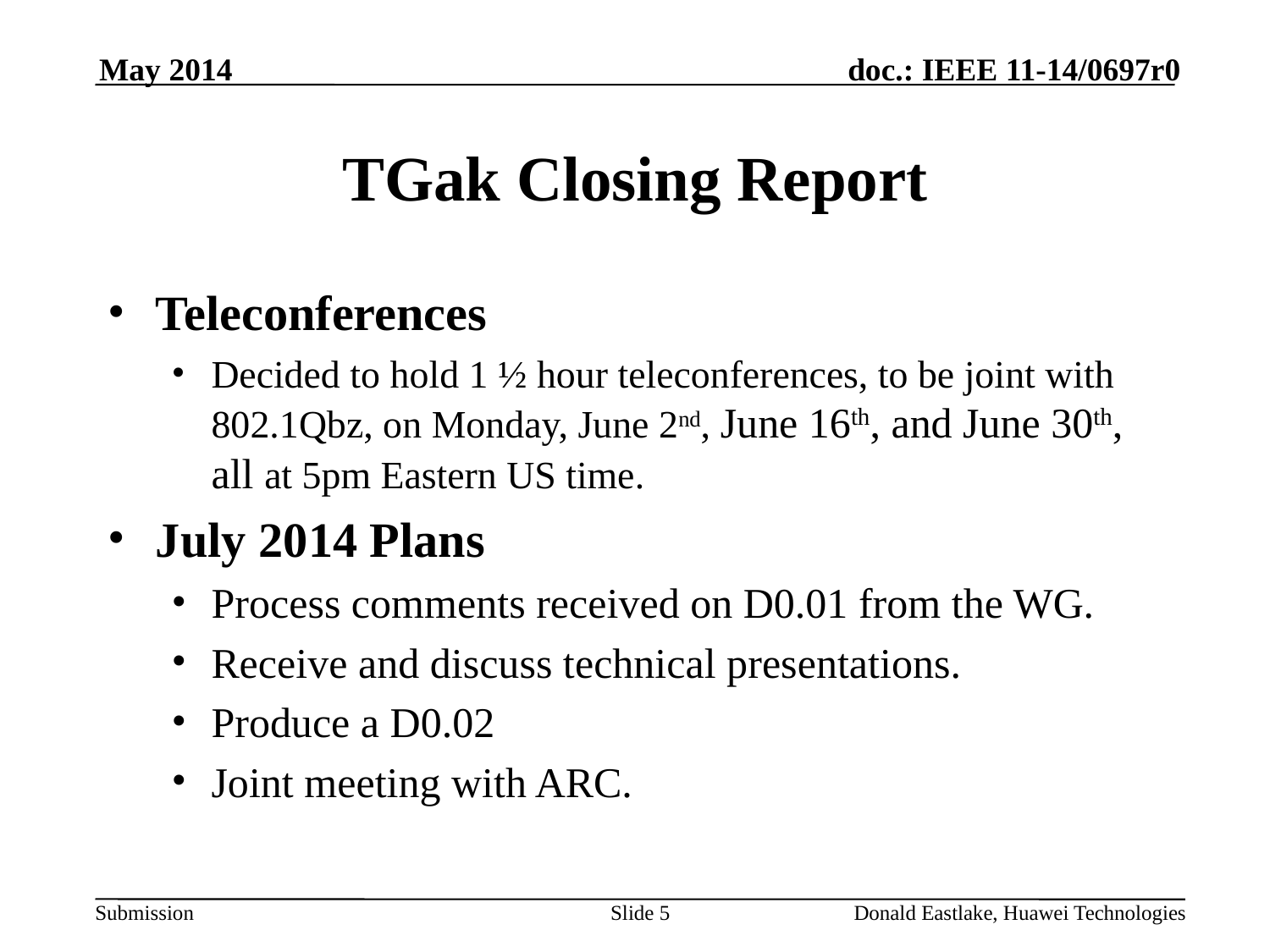

May 2014
# TGak Closing Report
Teleconferences
Decided to hold 1 ½ hour teleconferences, to be joint with 802.1Qbz, on Monday, June 2nd, June 16th, and June 30th, all at 5pm Eastern US time.
July 2014 Plans
Process comments received on D0.01 from the WG.
Receive and discuss technical presentations.
Produce a D0.02
Joint meeting with ARC.

Slide 5
Donald Eastlake, Huawei Technologies